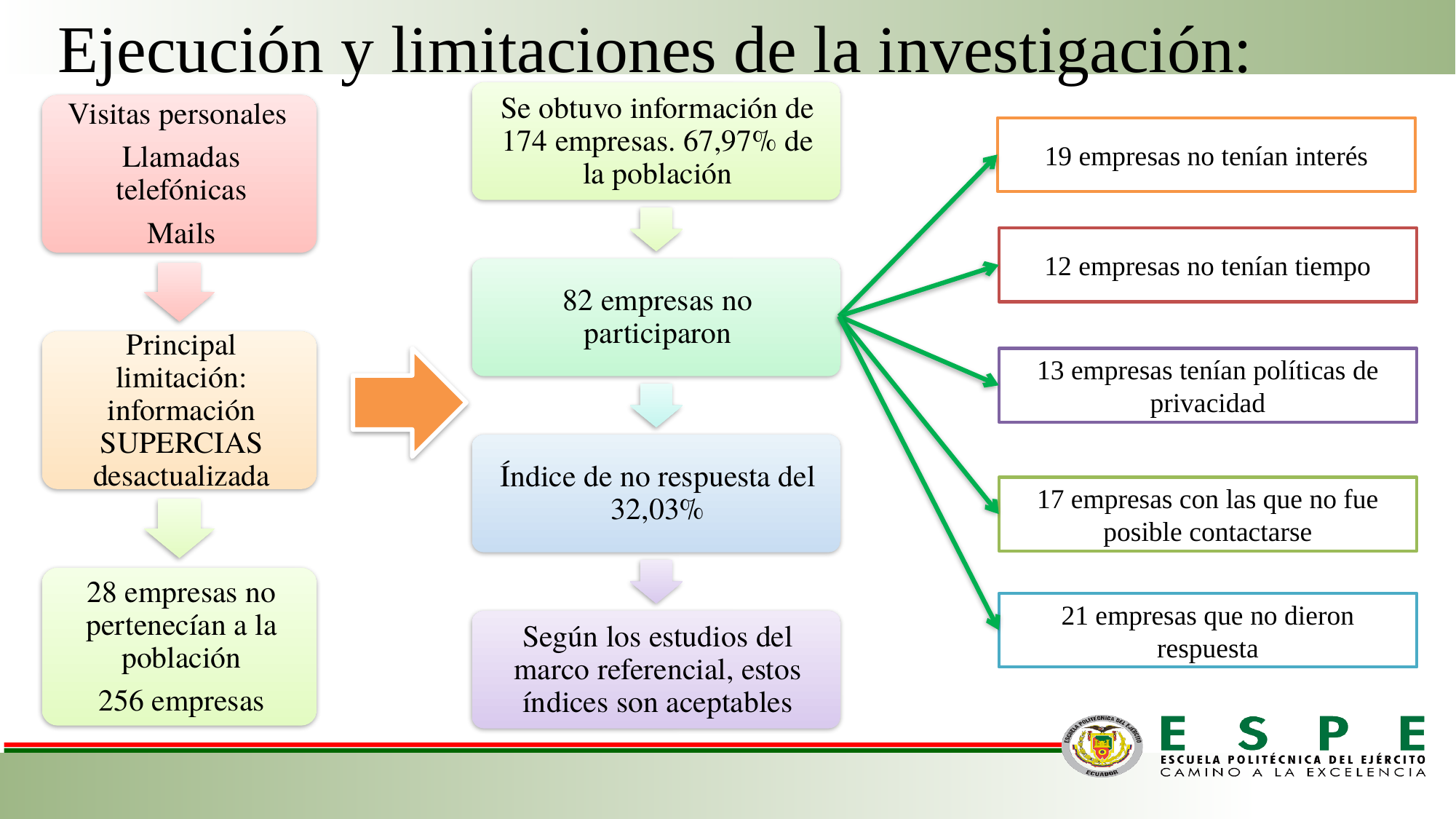

Ejecución y limitaciones de la investigación:
Se obtuvo información de 174 empresas. 67,97% de la población

82 empresas no participaron

Índice de no respuesta del 32,03%

Según los estudios del marco referencial, estos índices son aceptables
Visitas personales
Llamadas telefónicas
Mails

Principal limitación: información SUPERCIAS desactualizada

28 empresas no pertenecían a la población
256 empresas
19 empresas no tenían interés
12 empresas no tenían tiempo

13 empresas tenían políticas de privacidad
17 empresas con las que no fue posible contactarse
21 empresas que no dieron respuesta